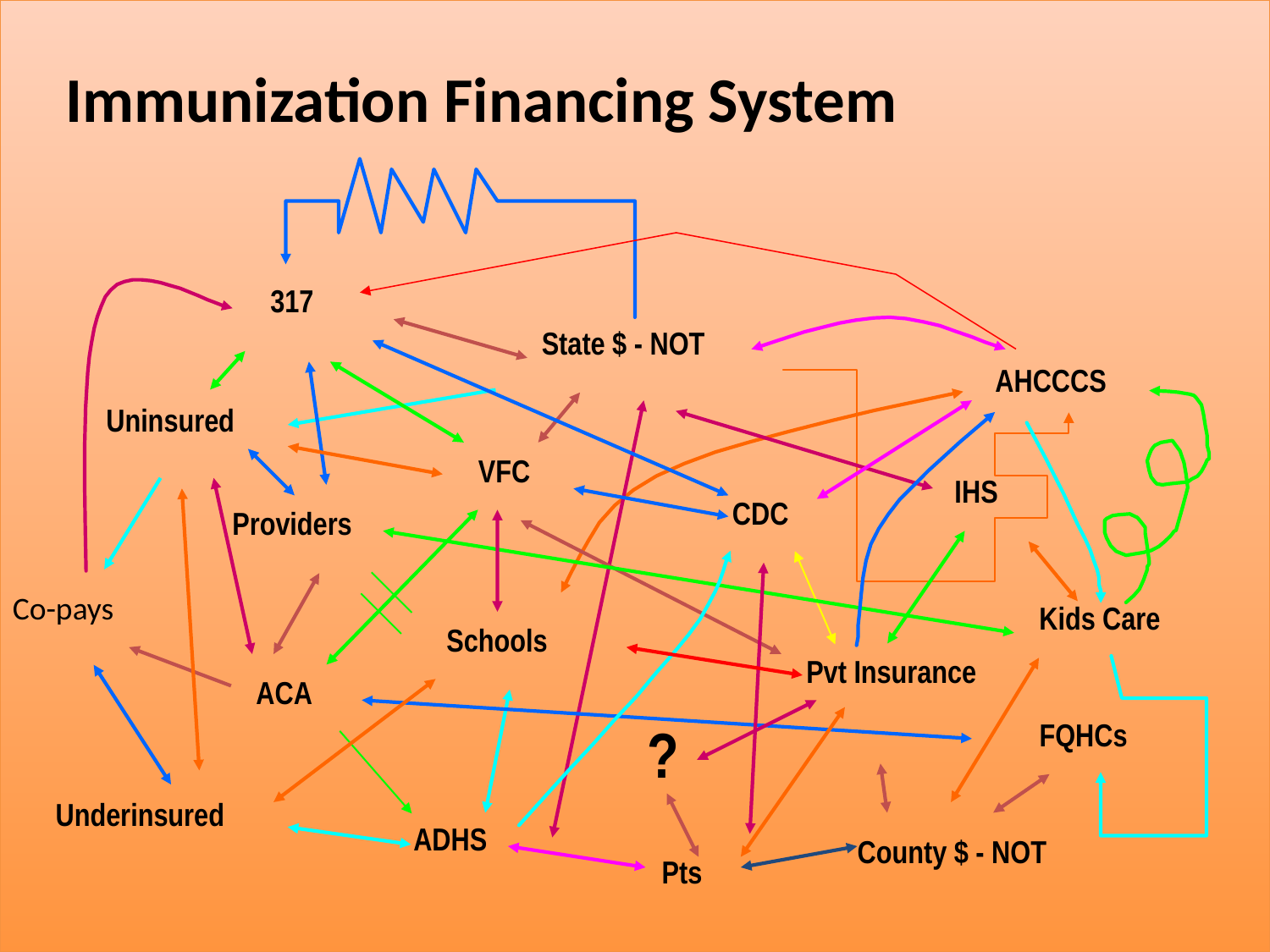

Immunization Financing System

  317

State $ - NOT

AHCCCS

Uninsured

VFC

IHS

CDC

Providers

Co-pays
Kids Care

Schools
Pvt Insurance

ACA

?
FQHCs

Underinsured

ADHS
County $ - NOT

Pts